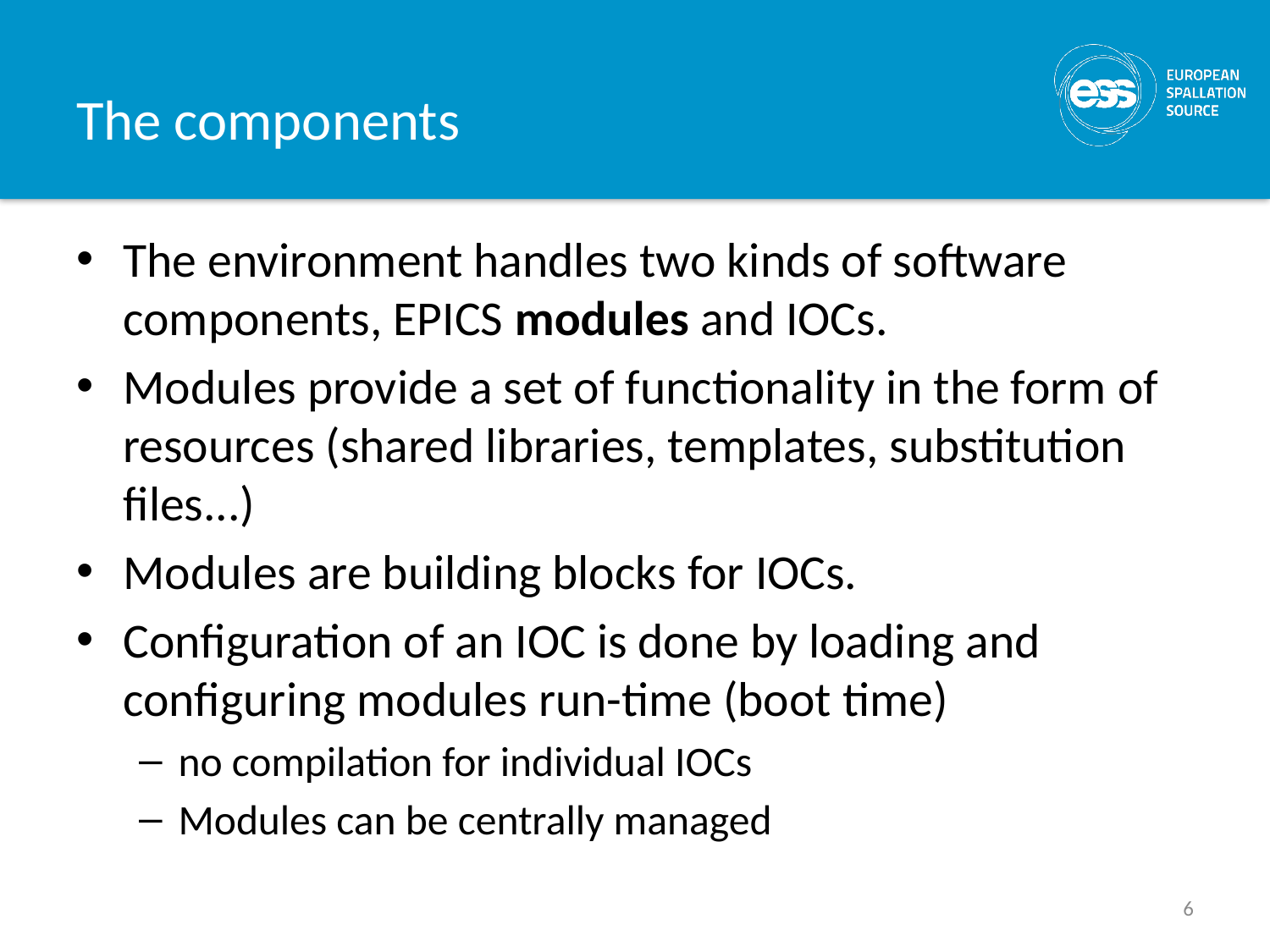

# The components
The environment handles two kinds of software components, EPICS modules and IOCs.
Modules provide a set of functionality in the form of resources (shared libraries, templates, substitution files...)
Modules are building blocks for IOCs.
Configuration of an IOC is done by loading and configuring modules run-time (boot time)
no compilation for individual IOCs
Modules can be centrally managed

6